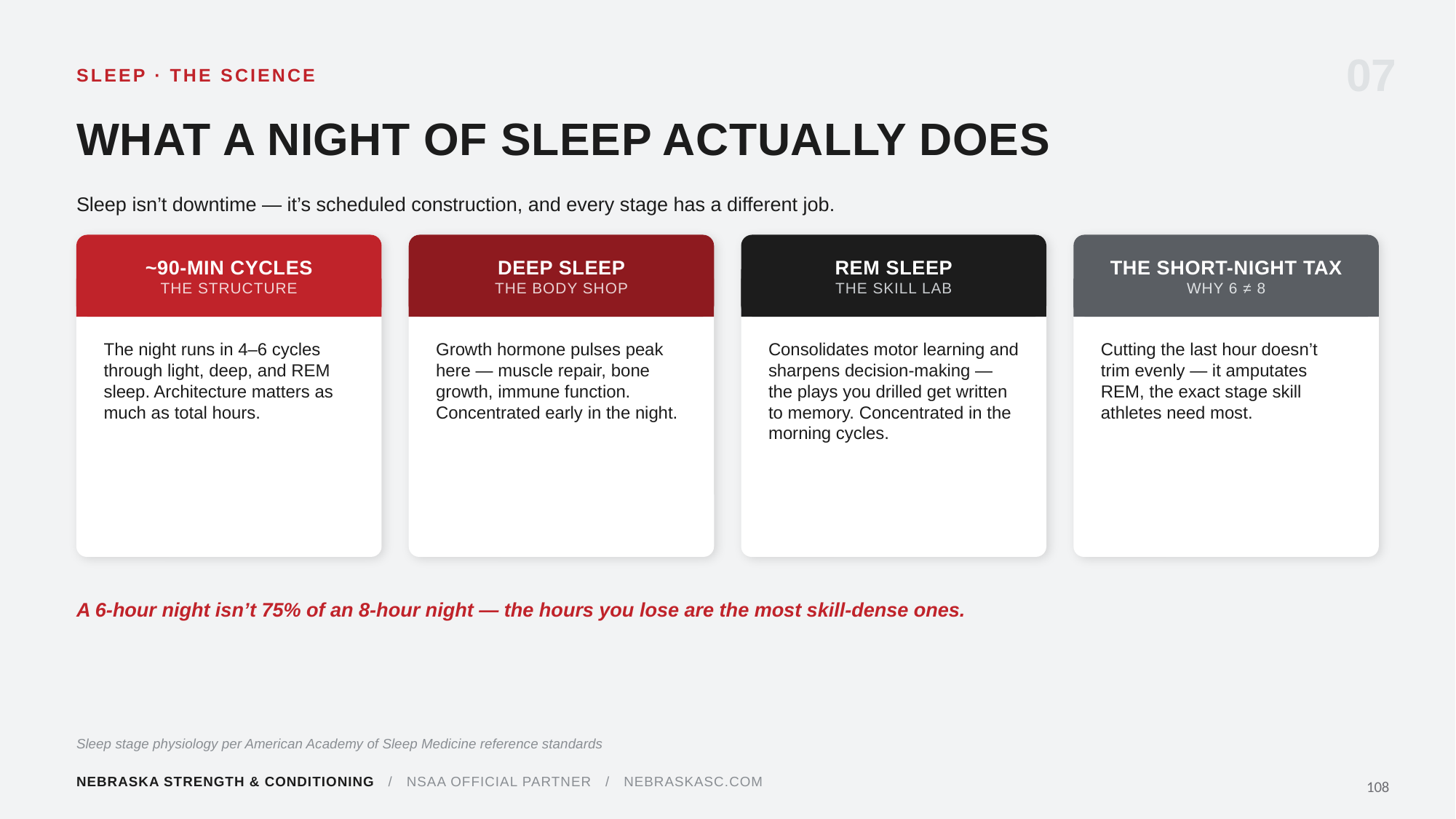

07
SLEEP · THE SCIENCE
WHAT A NIGHT OF SLEEP ACTUALLY DOES
Sleep isn’t downtime — it’s scheduled construction, and every stage has a different job.

~90-MIN CYCLES
THE STRUCTURE
DEEP SLEEP
THE BODY SHOP
REM SLEEP
THE SKILL LAB
THE SHORT-NIGHT TAX
WHY 6 ≠ 8

The night runs in 4–6 cycles through light, deep, and REM sleep. Architecture matters as much as total hours.
Growth hormone pulses peak here — muscle repair, bone growth, immune function. Concentrated early in the night.
Consolidates motor learning and sharpens decision-making — the plays you drilled get written to memory. Concentrated in the morning cycles.
Cutting the last hour doesn’t trim evenly — it amputates REM, the exact stage skill athletes need most.
A 6-hour night isn’t 75% of an 8-hour night — the hours you lose are the most skill-dense ones.
Sleep stage physiology per American Academy of Sleep Medicine reference standards
NEBRASKA STRENGTH & CONDITIONING   /   NSAA OFFICIAL PARTNER   /   NEBRASKASC.COM
108